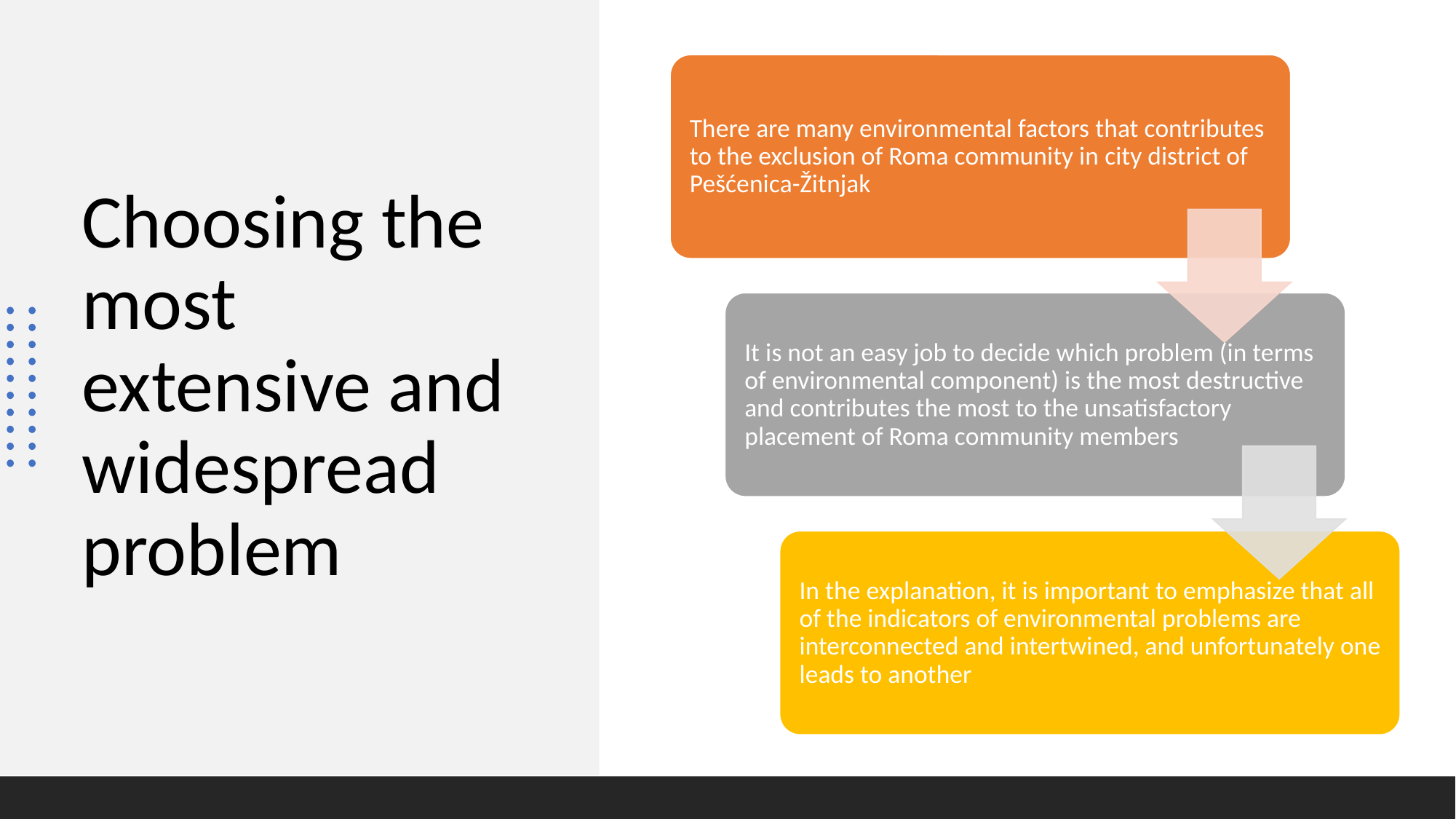

There are many environmental factors that contributes to the exclusion of Roma community in city district of Pešćenica-Žitnjak
It is not an easy job to decide which problem (in terms of environmental component) is the most destructive and contributes the most to the unsatisfactory placement of Roma community members
In the explanation, it is important to emphasize that all of the indicators of environmental problems are interconnected and intertwined, and unfortunately one leads to another

# Choosing the most extensive and widespread problem